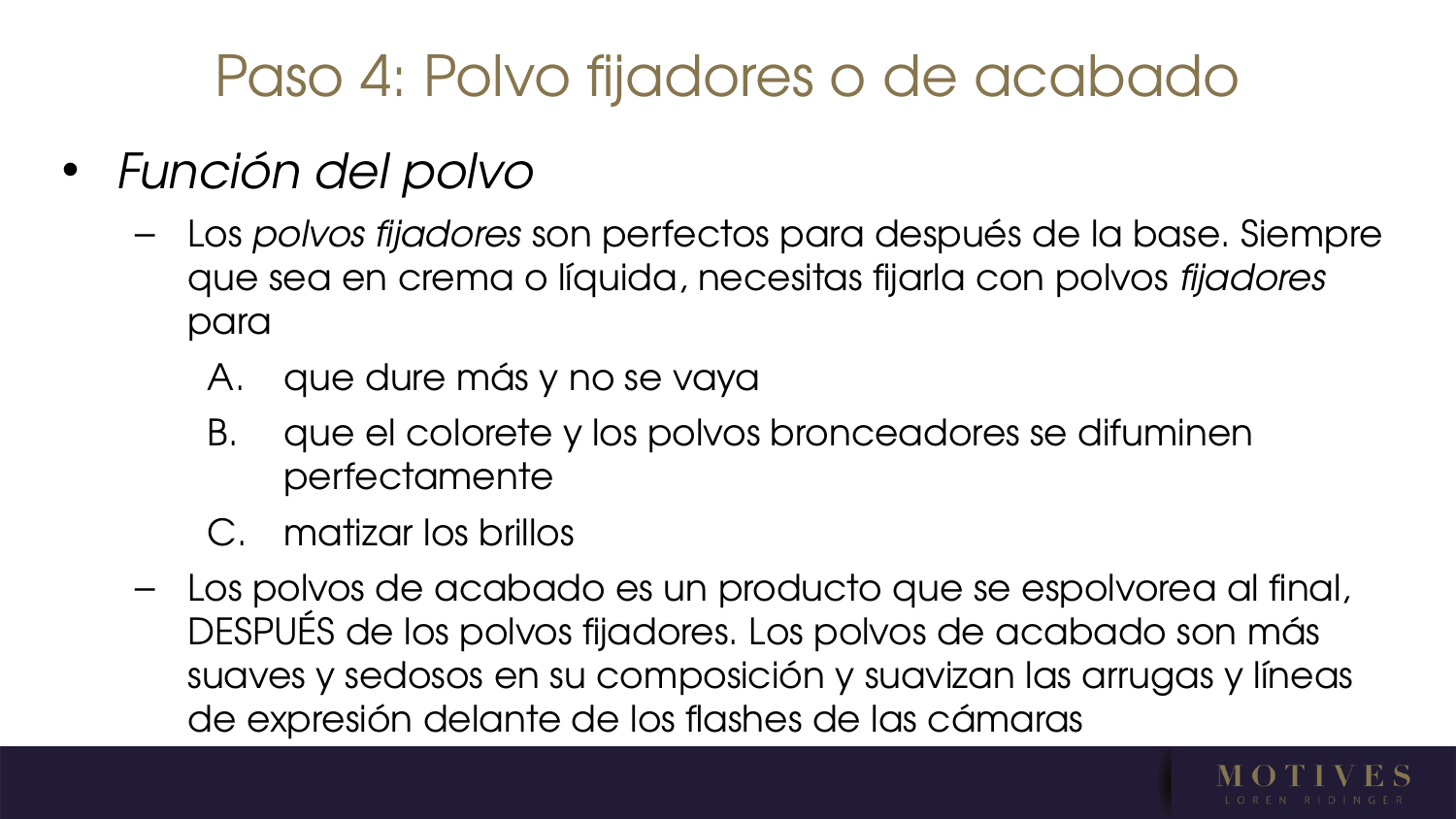

# Paso 4: Polvo fijadores o de acabado
Función del polvo
Los polvos fijadores son perfectos para después de la base. Siempre que sea en crema o líquida, necesitas fijarla con polvos fijadores para
que dure más y no se vaya
que el colorete y los polvos bronceadores se difuminen perfectamente
matizar los brillos
Los polvos de acabado es un producto que se espolvorea al final, DESPUÉS de los polvos fijadores. Los polvos de acabado son más suaves y sedosos en su composición y suavizan las arrugas y líneas de expresión delante de los flashes de las cámaras